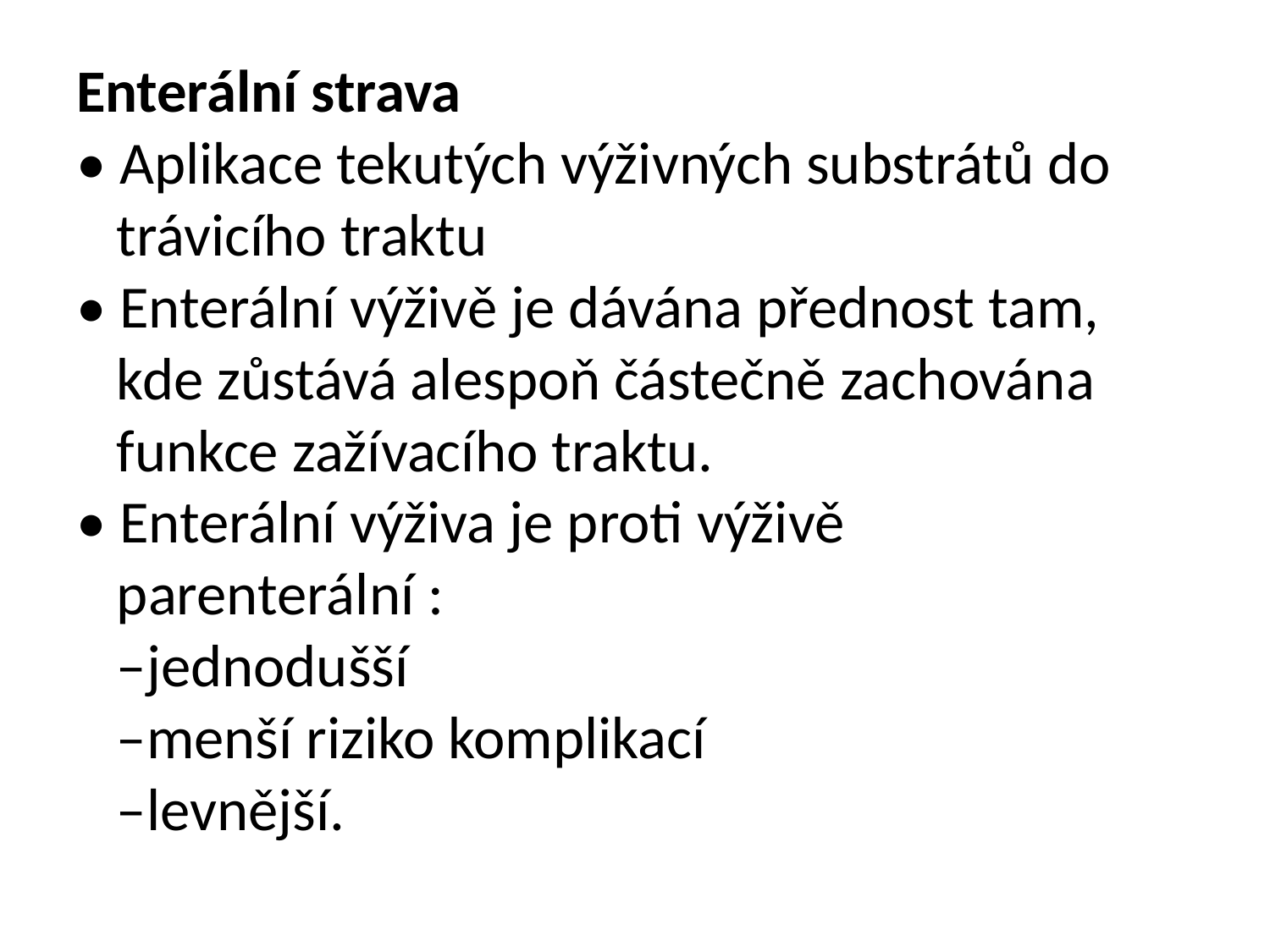

# Enterální strava • Aplikace tekutých výživných substrátů do trávicího traktu • Enterální výživě je dávána přednost tam, kde zůstává alespoň částečně zachována funkce zažívacího traktu. • Enterální výživa je proti výživě parenterální : –jednodušší –menší riziko komplikací –levnější.